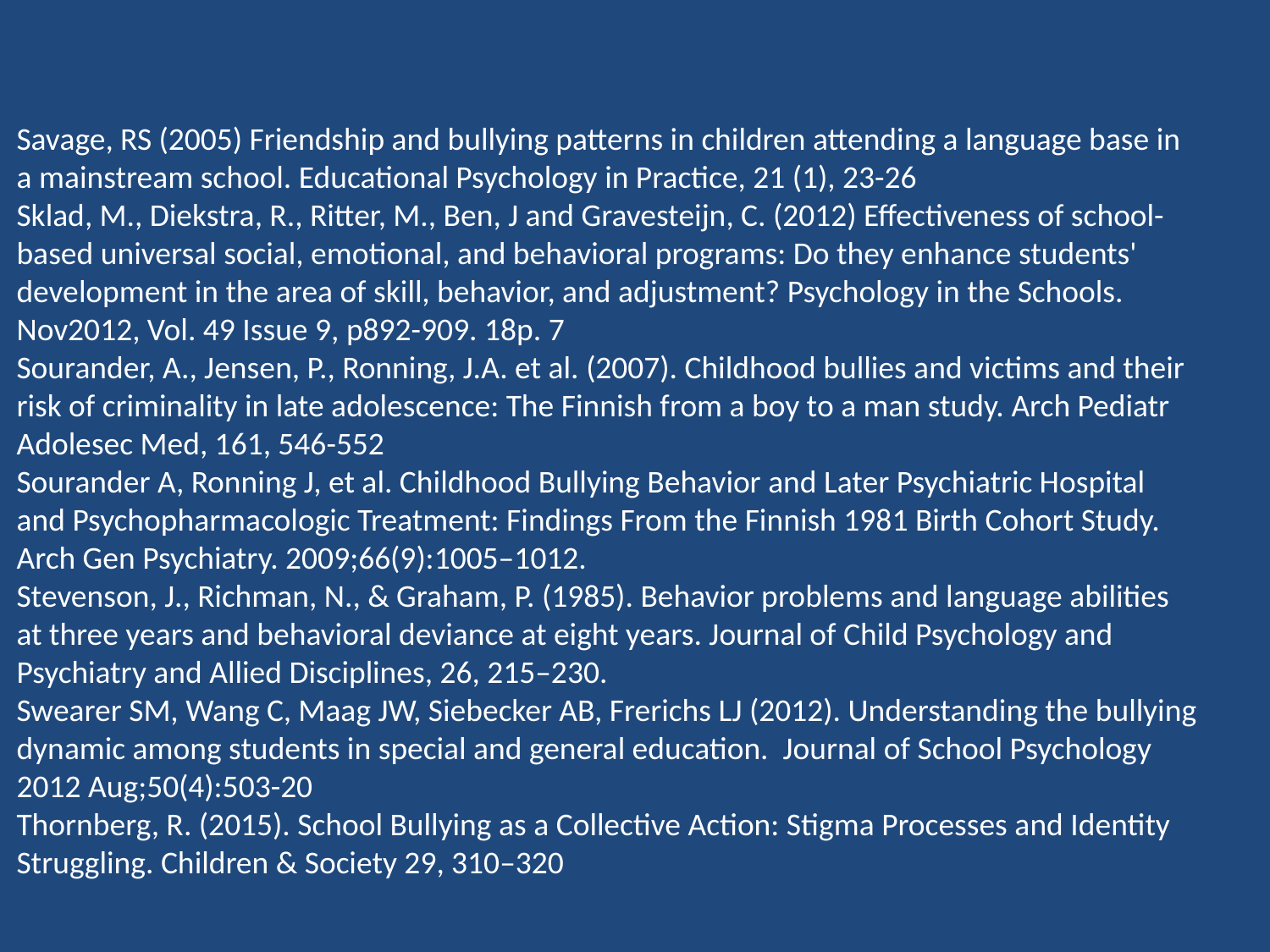

Savage, RS (2005) Friendship and bullying patterns in children attending a language base in a mainstream school. Educational Psychology in Practice, 21 (1), 23-26
Sklad, M., Diekstra, R., Ritter, M., Ben, J and Gravesteijn, C. (2012) Effectiveness of school-based universal social, emotional, and behavioral programs: Do they enhance students' development in the area of skill, behavior, and adjustment? Psychology in the Schools. Nov2012, Vol. 49 Issue 9, p892-909. 18p. 7
Sourander, A., Jensen, P., Ronning, J.A. et al. (2007). Childhood bullies and victims and their risk of criminality in late adolescence: The Finnish from a boy to a man study. Arch Pediatr Adolesec Med, 161, 546-552
Sourander A, Ronning J, et al. Childhood Bullying Behavior and Later Psychiatric Hospital and Psychopharmacologic Treatment: Findings From the Finnish 1981 Birth Cohort Study. Arch Gen Psychiatry. 2009;66(9):1005–1012.
Stevenson, J., Richman, N., & Graham, P. (1985). Behavior problems and language abilities at three years and behavioral deviance at eight years. Journal of Child Psychology and Psychiatry and Allied Disciplines, 26, 215–230.
Swearer SM, Wang C, Maag JW, Siebecker AB, Frerichs LJ (2012). Understanding the bullying dynamic among students in special and general education.  Journal of School Psychology 2012 Aug;50(4):503-20
Thornberg, R. (2015). School Bullying as a Collective Action: Stigma Processes and Identity Struggling. Children & Society 29, 310–320